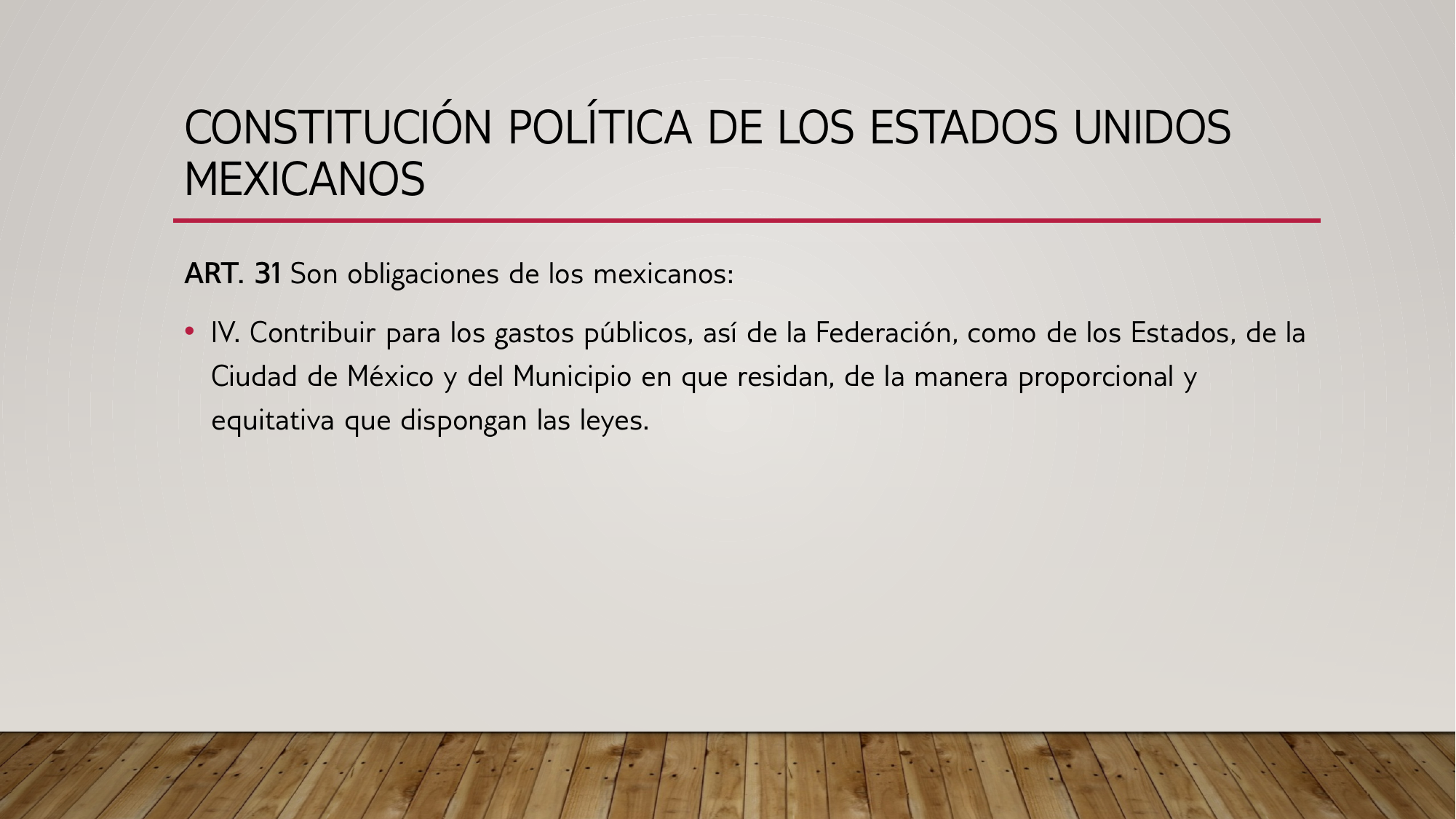

# CONSTITUCIÓN POLÍTICA DE LOS ESTADOS UNIDOS MEXICANOS
ART. 31 Son obligaciones de los mexicanos:
IV. Contribuir para los gastos públicos, así de la Federación, como de los Estados, de la Ciudad de México y del Municipio en que residan, de la manera proporcional y equitativa que dispongan las leyes.